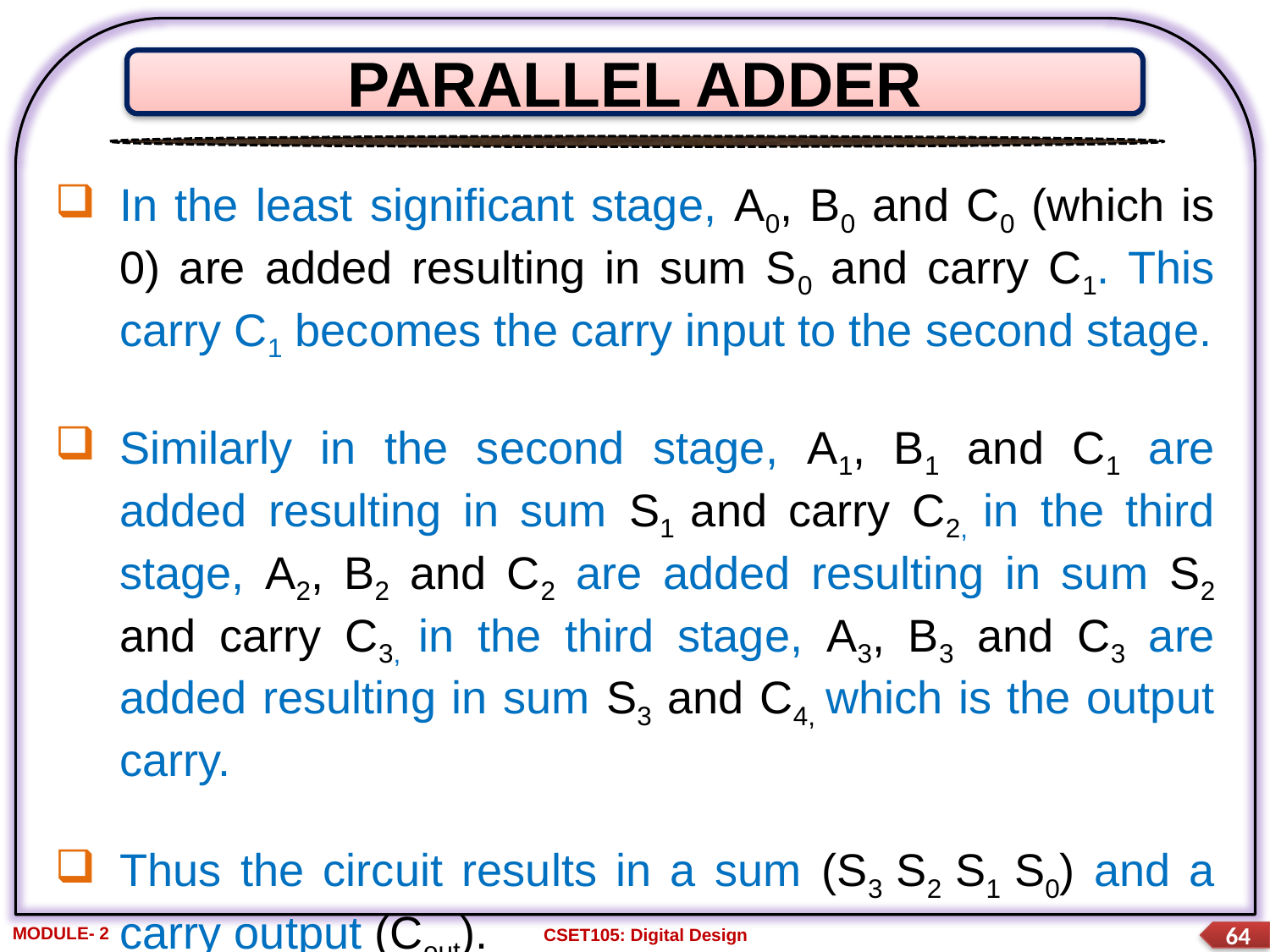

PARALLEL ADDER

In the least significant stage, A0, B0 and C0 (which is 0) are added resulting in sum S0 and carry C1. This carry C1 becomes the carry input to the second stage.

Similarly in the second stage, A1, B1 and C1 are added resulting in sum S1 and carry C2, in the third stage, A2, B2 and C2 are added resulting in sum S2 and carry C3, in the third stage, A3, B3 and C3 are added resulting in sum S3 and C4, which is the output carry.

Thus the circuit results in a sum (S3 S2 S1 S0) and a carry output (Cout).
MODULE- 2
CSET105: Digital Design
64